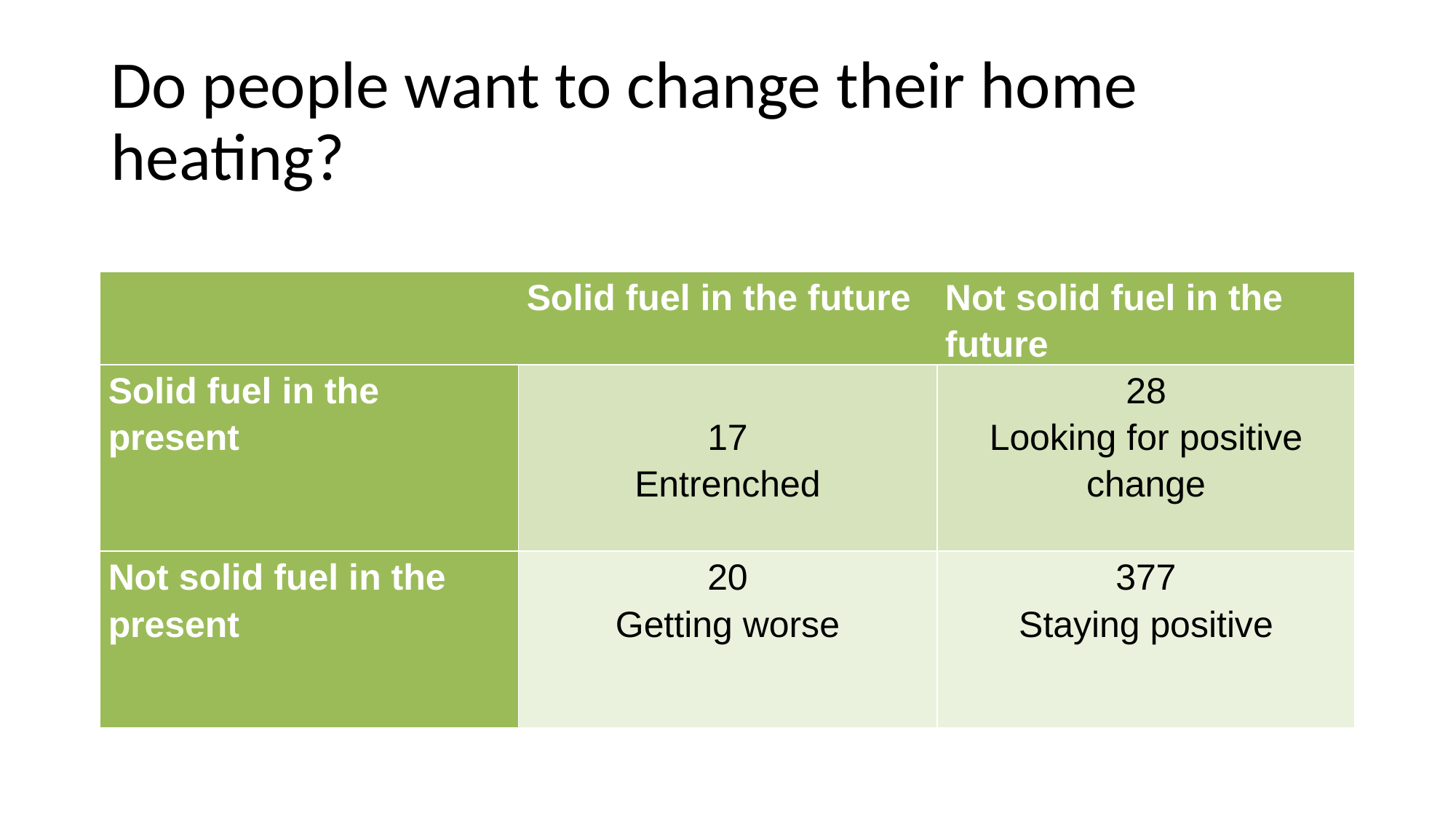

# Do people want to change their home heating?
|  | Solid fuel in the future | Not solid fuel in the future |
| --- | --- | --- |
| Solid fuel in the present | 17 Entrenched | 28 Looking for positive change |
| Not solid fuel in the present | 20 Getting worse | 377 Staying positive |